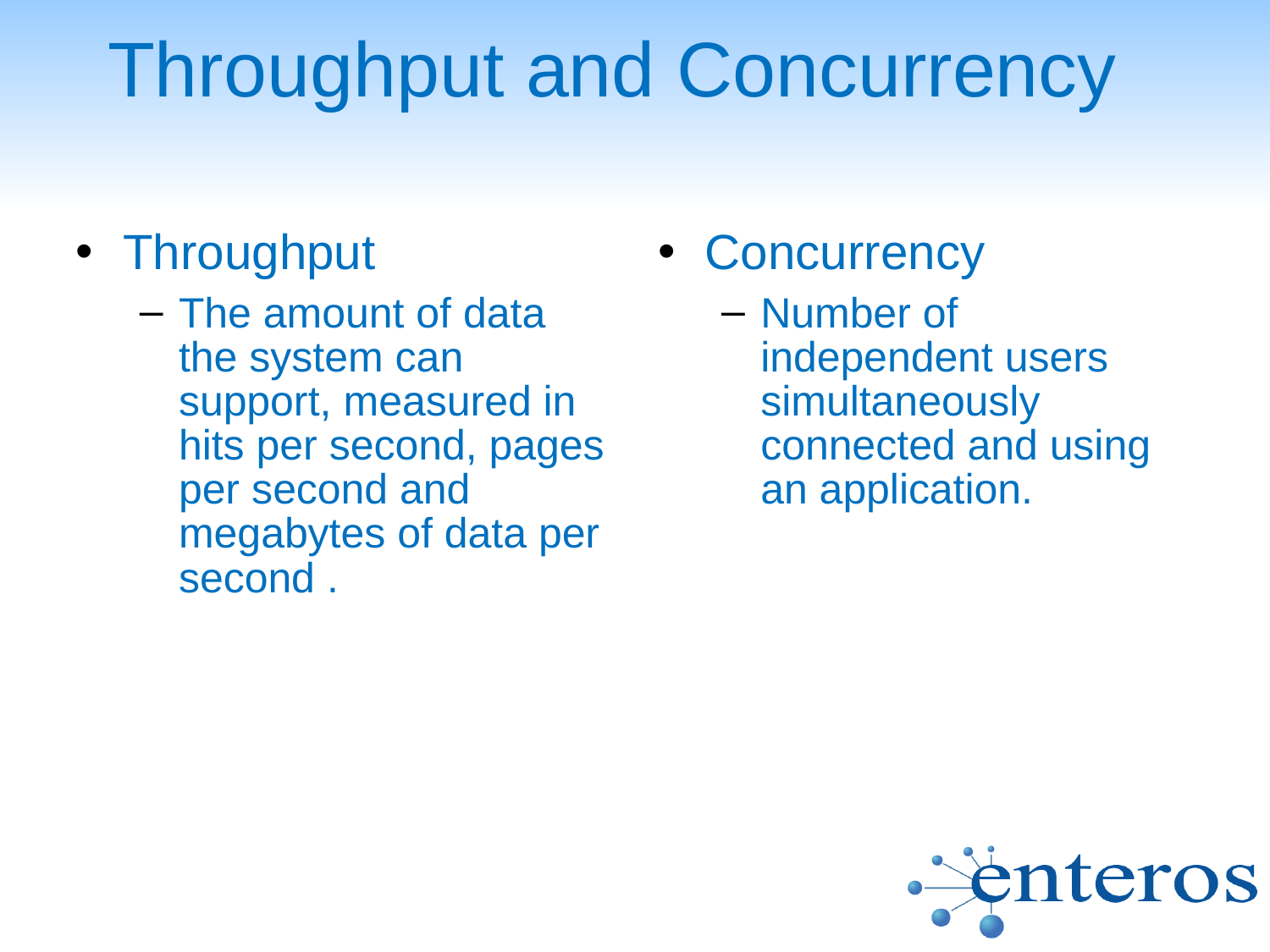

# Throughput and Concurrency
Throughput
The amount of data the system can support, measured in hits per second, pages per second and megabytes of data per second .
Concurrency
Number of independent users simultaneously connected and using an application.